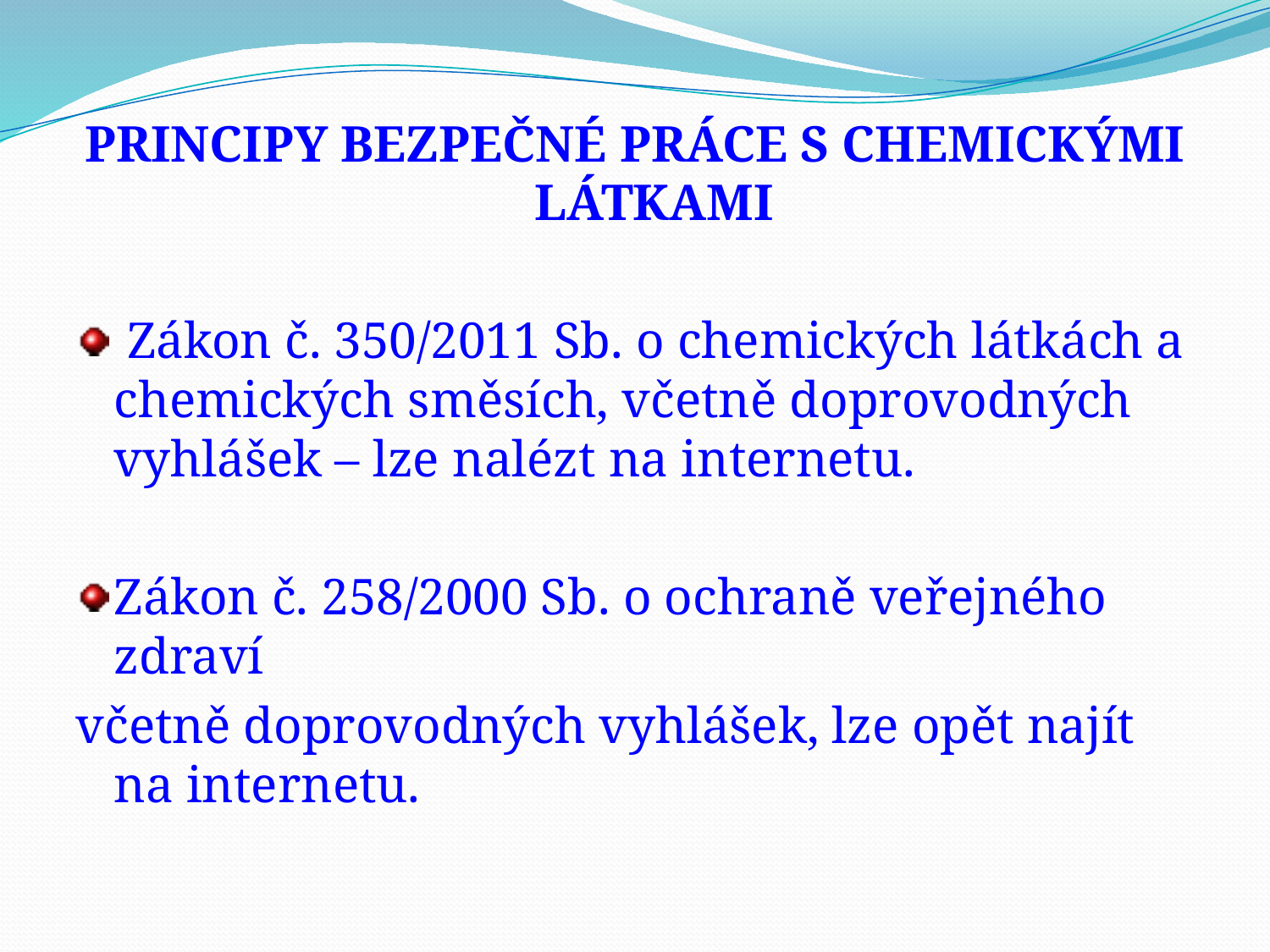

PRINCIPY BEZPEČNÉ PRÁCE S CHEMICKÝMI LÁTKAMI

 Zákon č. 350/2011 Sb. o chemických látkách a chemických směsích, včetně doprovodných vyhlášek – lze nalézt na internetu.

Zákon č. 258/2000 Sb. o ochraně veřejného zdraví
včetně doprovodných vyhlášek, lze opět najít na internetu.